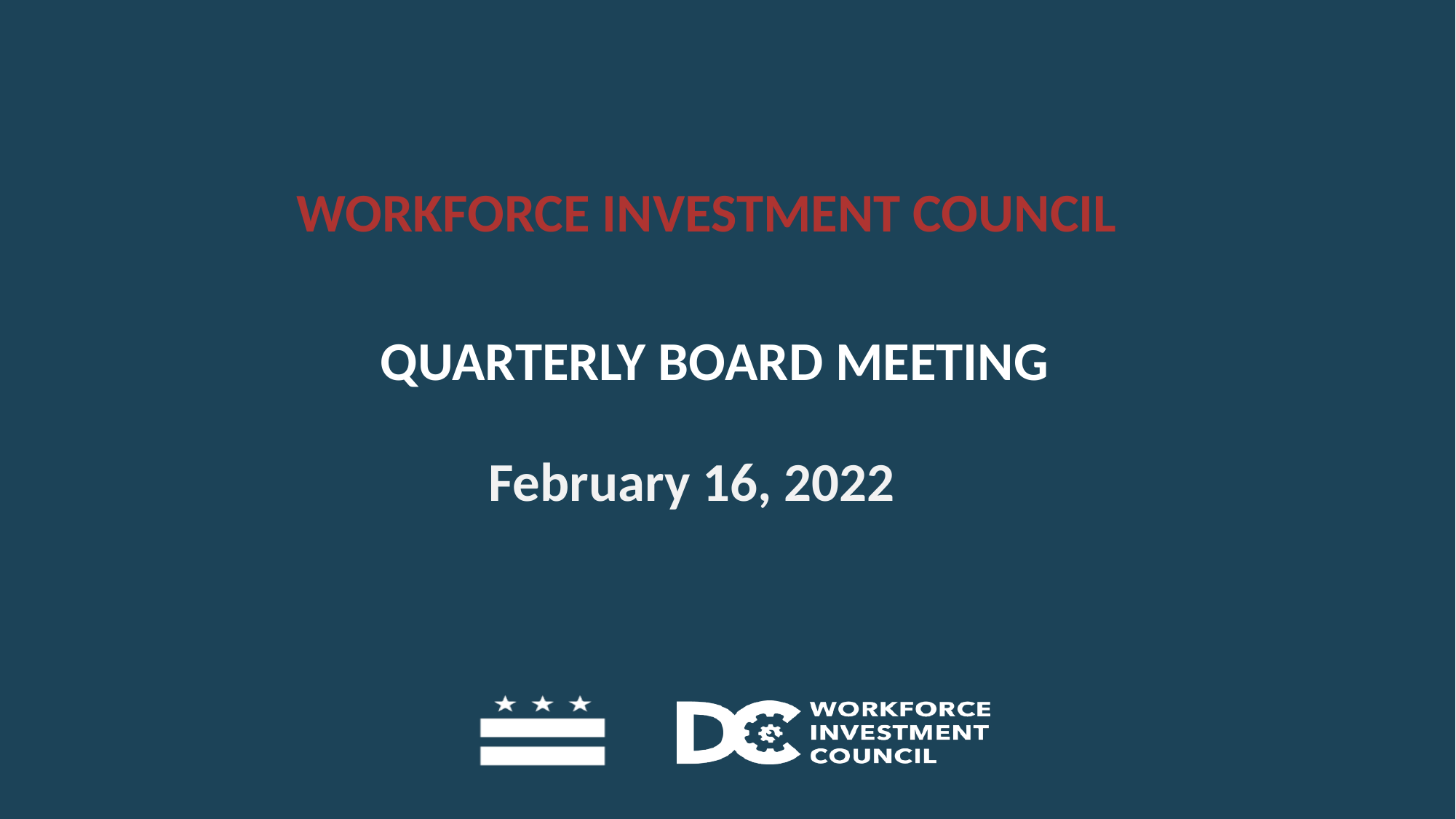

WORKFORCE INVESTMENT COUNCIL

QUARTERLY BOARD MEETING

February 16, 2022